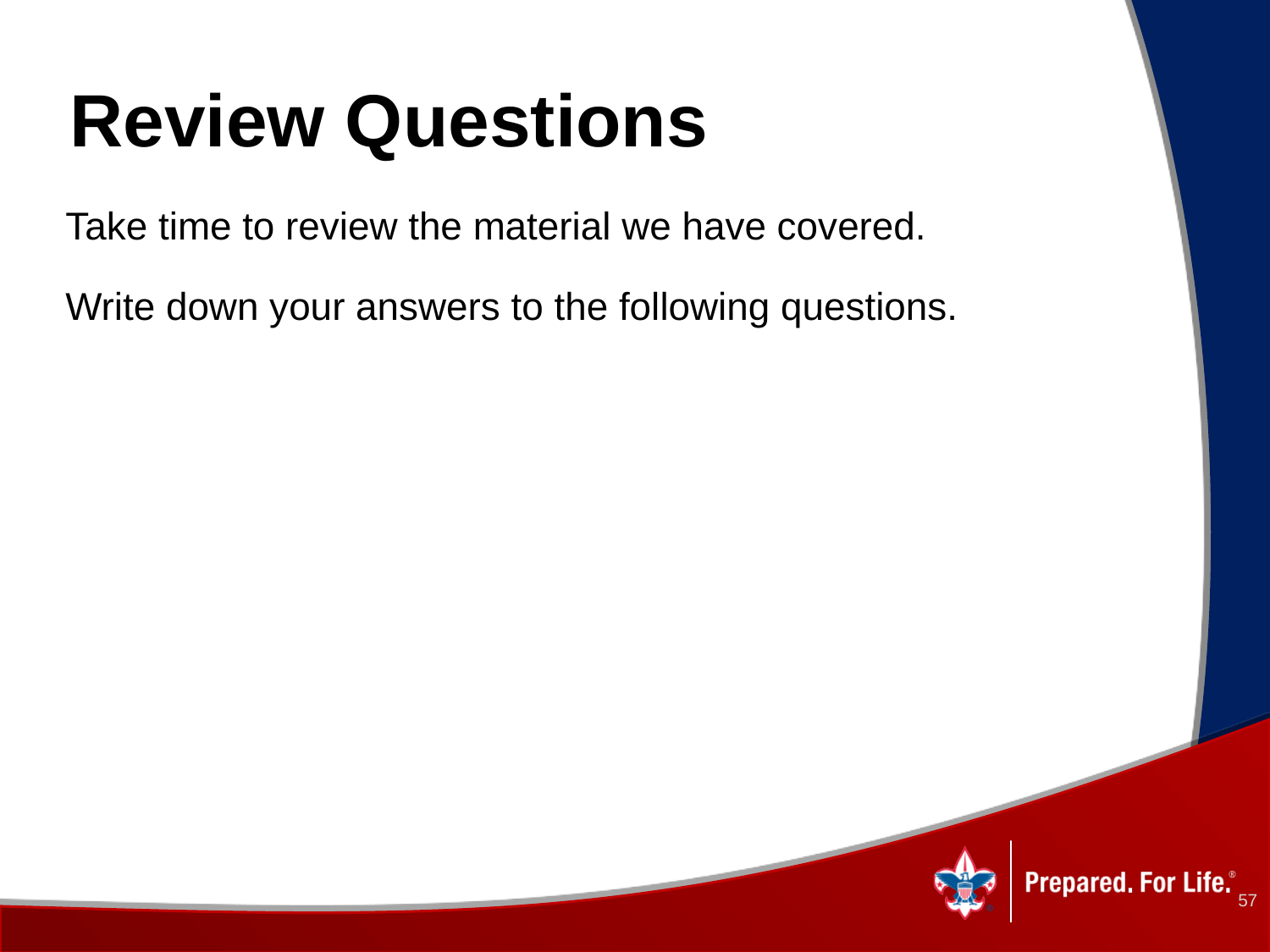

# Review Questions
Take time to review the material we have covered.

Write down your answers to the following questions.

57